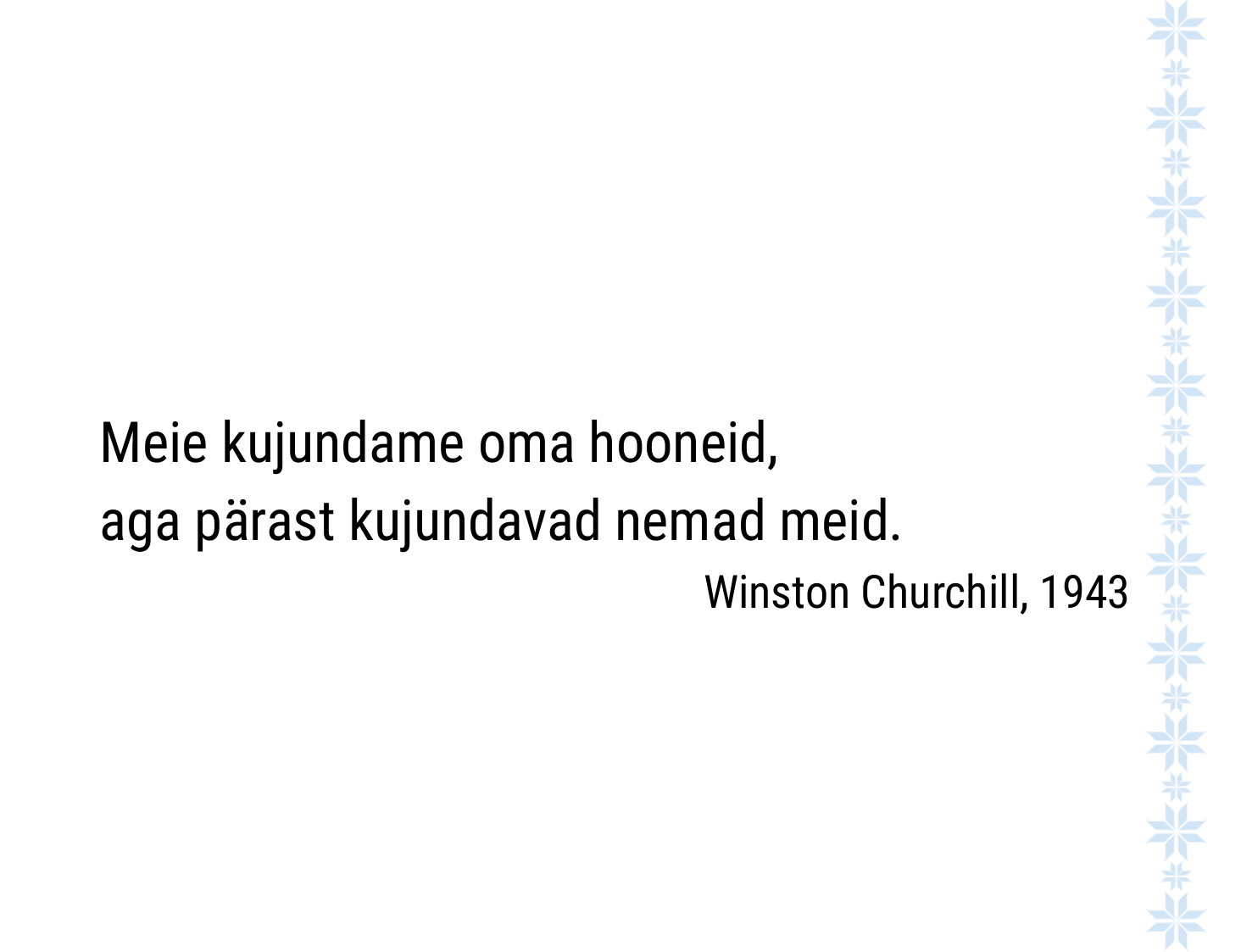

Meie kujundame oma hooneid,
aga pärast kujundavad nemad meid.
Winston Churchill, 1943